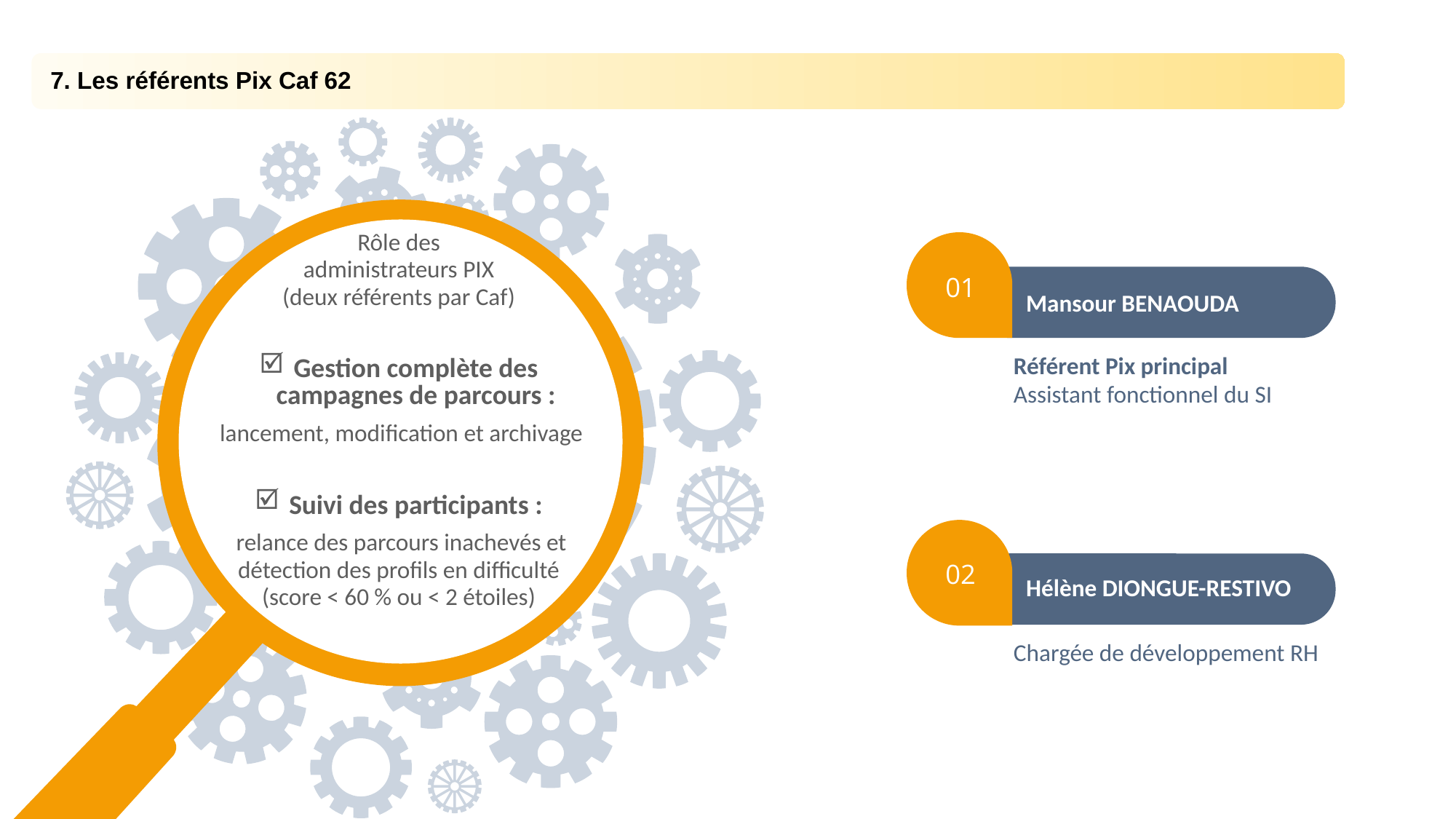

7. Les référents Pix Caf 62

Rôle des
administrateurs PIX
(deux référents par Caf)

Gestion complète des campagnes de parcours :
 lancement, modification et archivage

Suivi des participants :
 relance des parcours inachevés et détection des profils en difficulté (score < 60 % ou < 2 étoiles)

01

Mansour BENAOUDA
Référent Pix principal
Assistant fonctionnel du SI

02

Hélène DIONGUE-RESTIVO
Chargée de développement RH